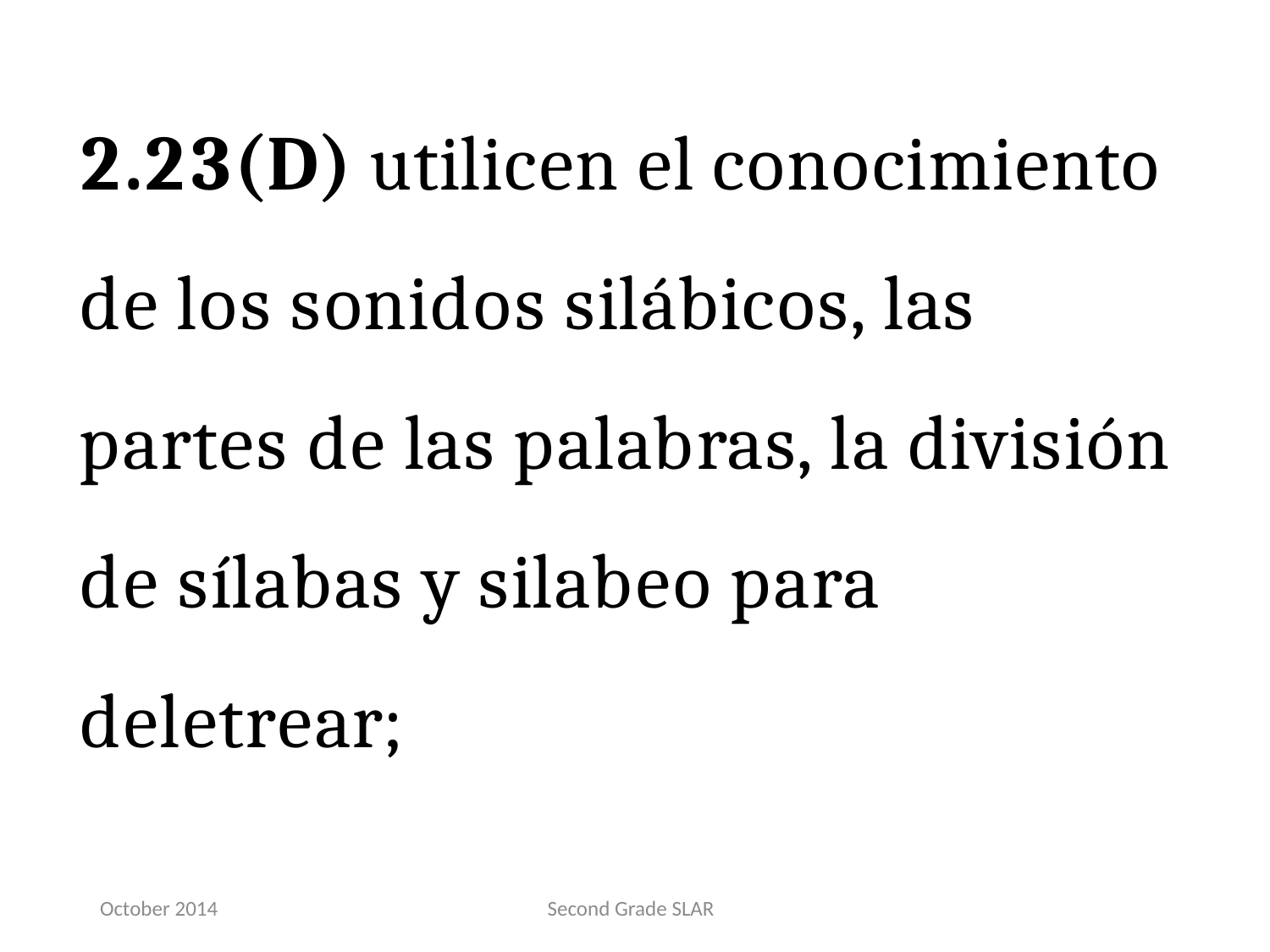

2.23(D) utilicen el conocimiento de los sonidos silábicos, las partes de las palabras, la división de sílabas y silabeo para deletrear;

October 2014
Second Grade SLAR